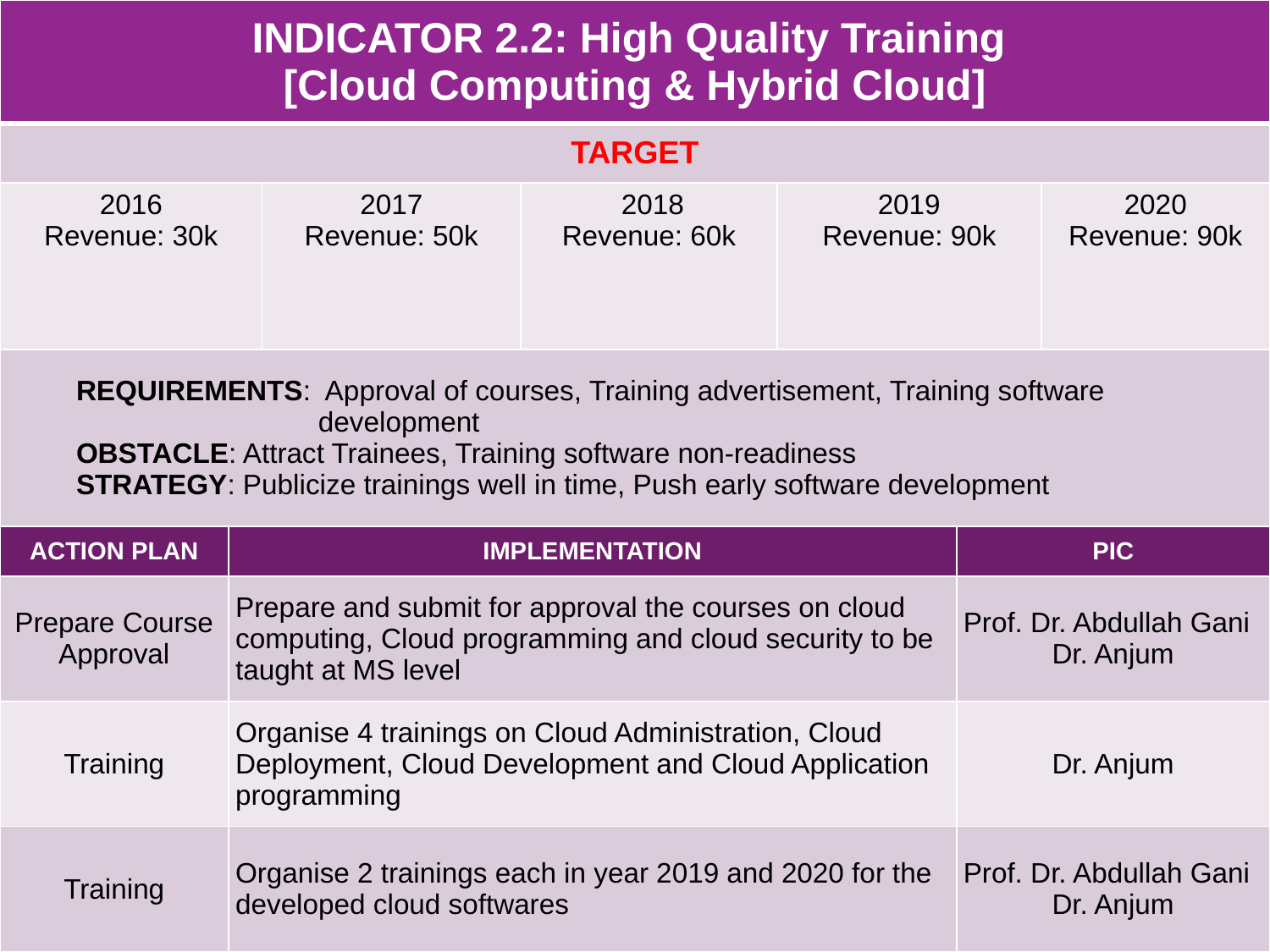

| INDICATOR 2.2: High Quality Training [Cloud Computing & Hybrid Cloud] |  |  |  |  |  |  |
| --- | --- | --- | --- | --- | --- | --- |
| TARGET |  |  |  |  |  |  |
| 2016 Revenue: 30k |  | 2017 Revenue: 50k | 2018 Revenue: 60k | 2019 Revenue: 90k |  | 2020 Revenue: 90k |
| REQUIREMENTS: Approval of courses, Training advertisement, Training software development OBSTACLE: Attract Trainees, Training software non-readiness STRATEGY: Publicize trainings well in time, Push early software development |  |  |  |  |  |  |
| ACTION PLAN | IMPLEMENTATION |  |  |  | PIC |  |
| Prepare Course Approval | Prepare and submit for approval the courses on cloud computing, Cloud programming and cloud security to be taught at MS level |  |  |  | Prof. Dr. Abdullah Gani Dr. Anjum |  |
| Training | Organise 4 trainings on Cloud Administration, Cloud Deployment, Cloud Development and Cloud Application programming |  |  |  | Dr. Anjum |  |
| Training | Organise 2 trainings each in year 2019 and 2020 for the developed cloud softwares |  |  |  | Prof. Dr. Abdullah Gani Dr. Anjum |  |
#